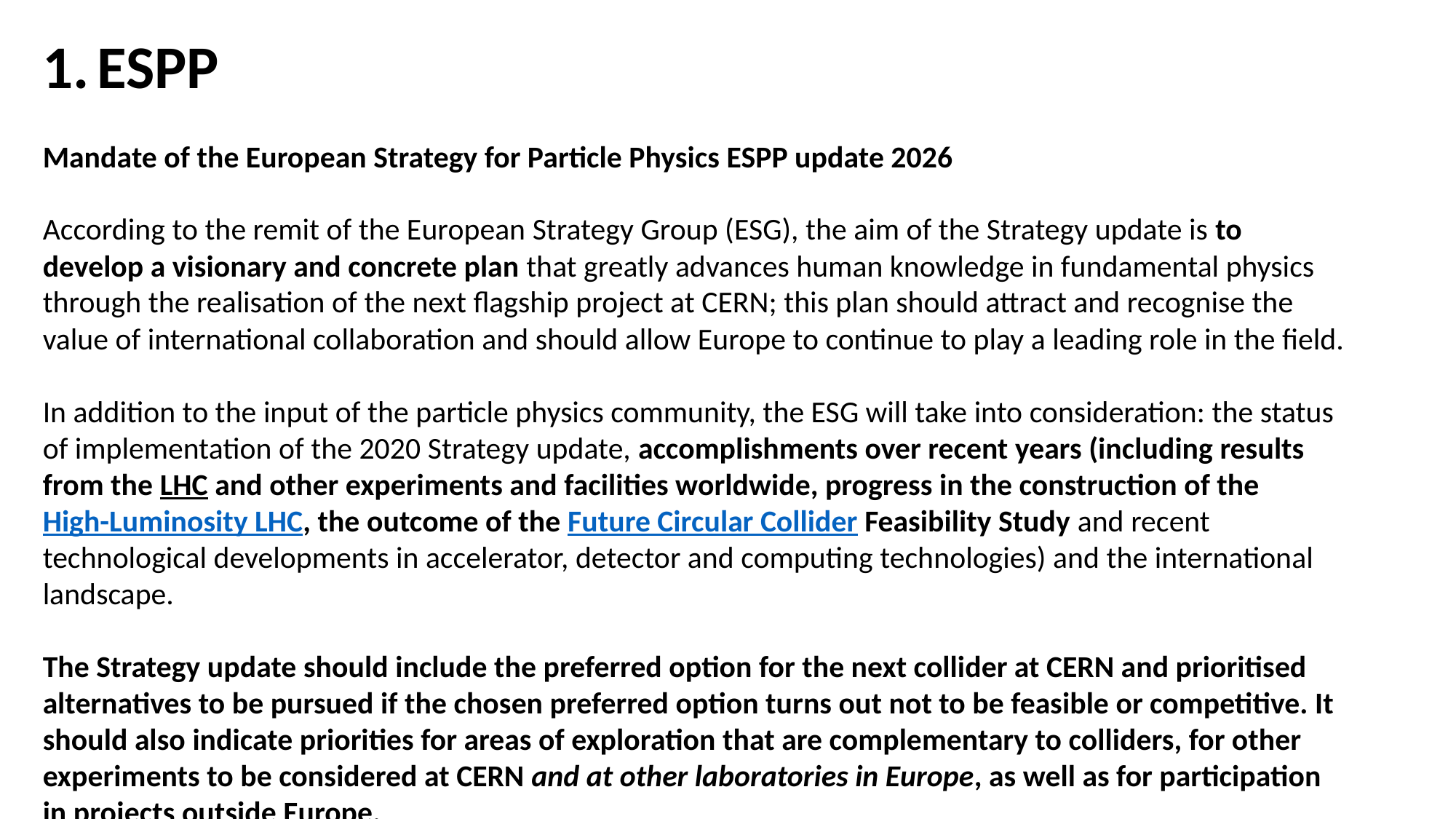

ESPP

Mandate of the European Strategy for Particle Physics ESPP update 2026

According to the remit of the European Strategy Group (ESG), the aim of the Strategy update is to develop a visionary and concrete plan that greatly advances human knowledge in fundamental physics through the realisation of the next flagship project at CERN; this plan should attract and recognise the value of international collaboration and should allow Europe to continue to play a leading role in the field.

In addition to the input of the particle physics community, the ESG will take into consideration: the status of implementation of the 2020 Strategy update, accomplishments over recent years (including results from the LHC and other experiments and facilities worldwide, progress in the construction of the High-Luminosity LHC, the outcome of the Future Circular Collider Feasibility Study and recent technological developments in accelerator, detector and computing technologies) and the international landscape.

The Strategy update should include the preferred option for the next collider at CERN and prioritised alternatives to be pursued if the chosen preferred option turns out not to be feasible or competitive. It should also indicate priorities for areas of exploration that are complementary to colliders, for other experiments to be considered at CERN and at other laboratories in Europe, as well as for participation in projects outside Europe.